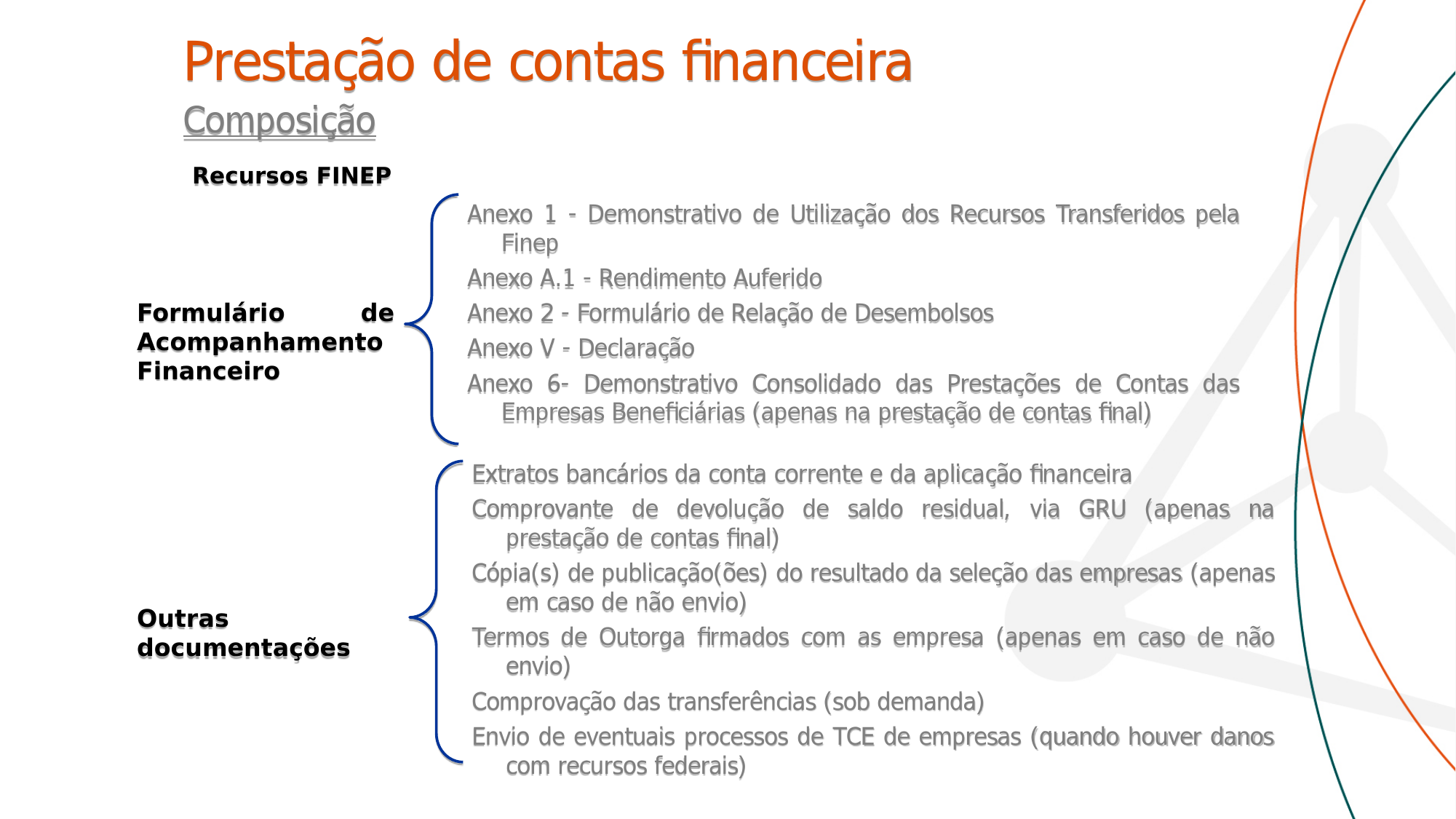

Prestação de contas financeira
Composição
Recursos FINEP
Anexo 1 - Demonstrativo de Utilização dos Recursos Transferidos pela Finep
Anexo A.1 - Rendimento Auferido
Anexo 2 - Formulário de Relação de Desembolsos
Anexo V - Declaração
Anexo 6- Demonstrativo Consolidado das Prestações de Contas das Empresas Beneficiárias (apenas na prestação de contas final)

Formulário de Acompanhamento Financeiro
Extratos bancários da conta corrente e da aplicação financeira
Comprovante de devolução de saldo residual, via GRU (apenas na prestação de contas final)
Cópia(s) de publicação(ões) do resultado da seleção das empresas (apenas em caso de não envio)
Termos de Outorga firmados com as empresa (apenas em caso de não envio)
Comprovação das transferências (sob demanda)
Envio de eventuais processos de TCE de empresas (quando houver danos com recursos federais)

Outras documentações